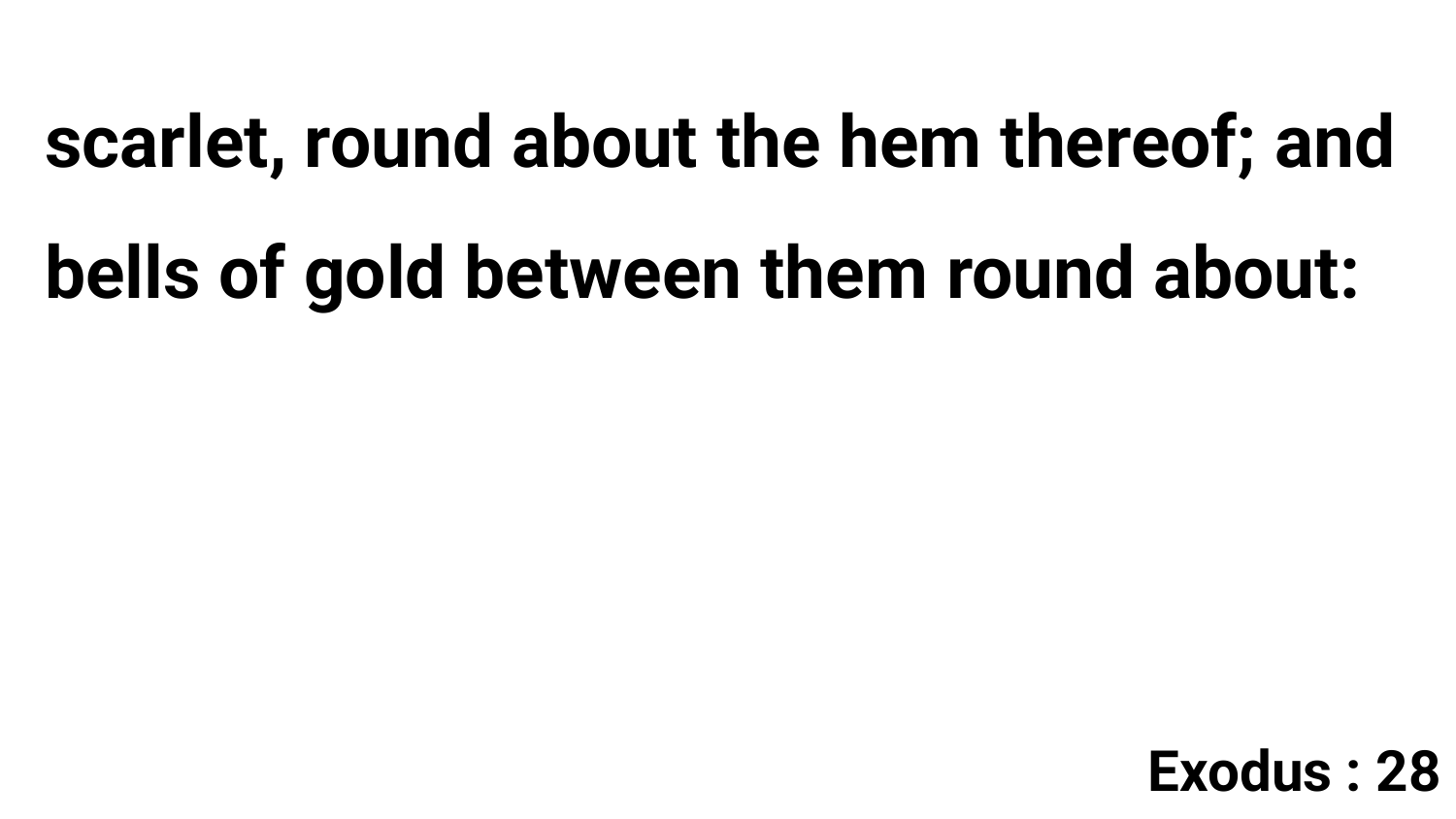

scarlet, round about the hem thereof; and bells of gold between them round about:
Exodus : 28